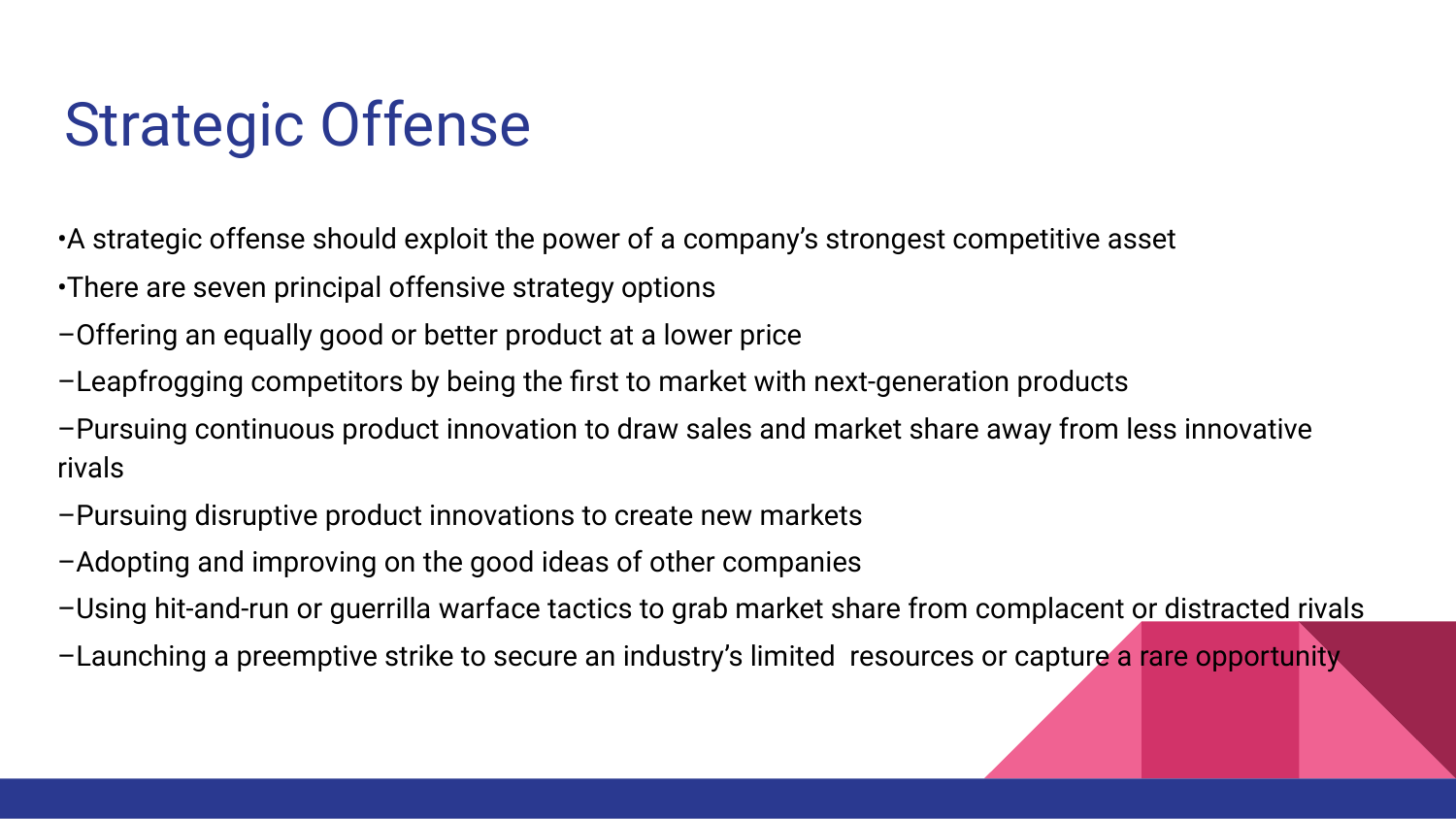

# Strategic Offense
•A strategic offense should exploit the power of a company’s strongest competitive asset
•There are seven principal offensive strategy options
–Offering an equally good or better product at a lower price
–Leapfrogging competitors by being the first to market with next-generation products
–Pursuing continuous product innovation to draw sales and market share away from less innovative rivals
–Pursuing disruptive product innovations to create new markets
–Adopting and improving on the good ideas of other companies
–Using hit-and-run or guerrilla warface tactics to grab market share from complacent or distracted rivals
–Launching a preemptive strike to secure an industry’s limited  resources or capture a rare opportunity